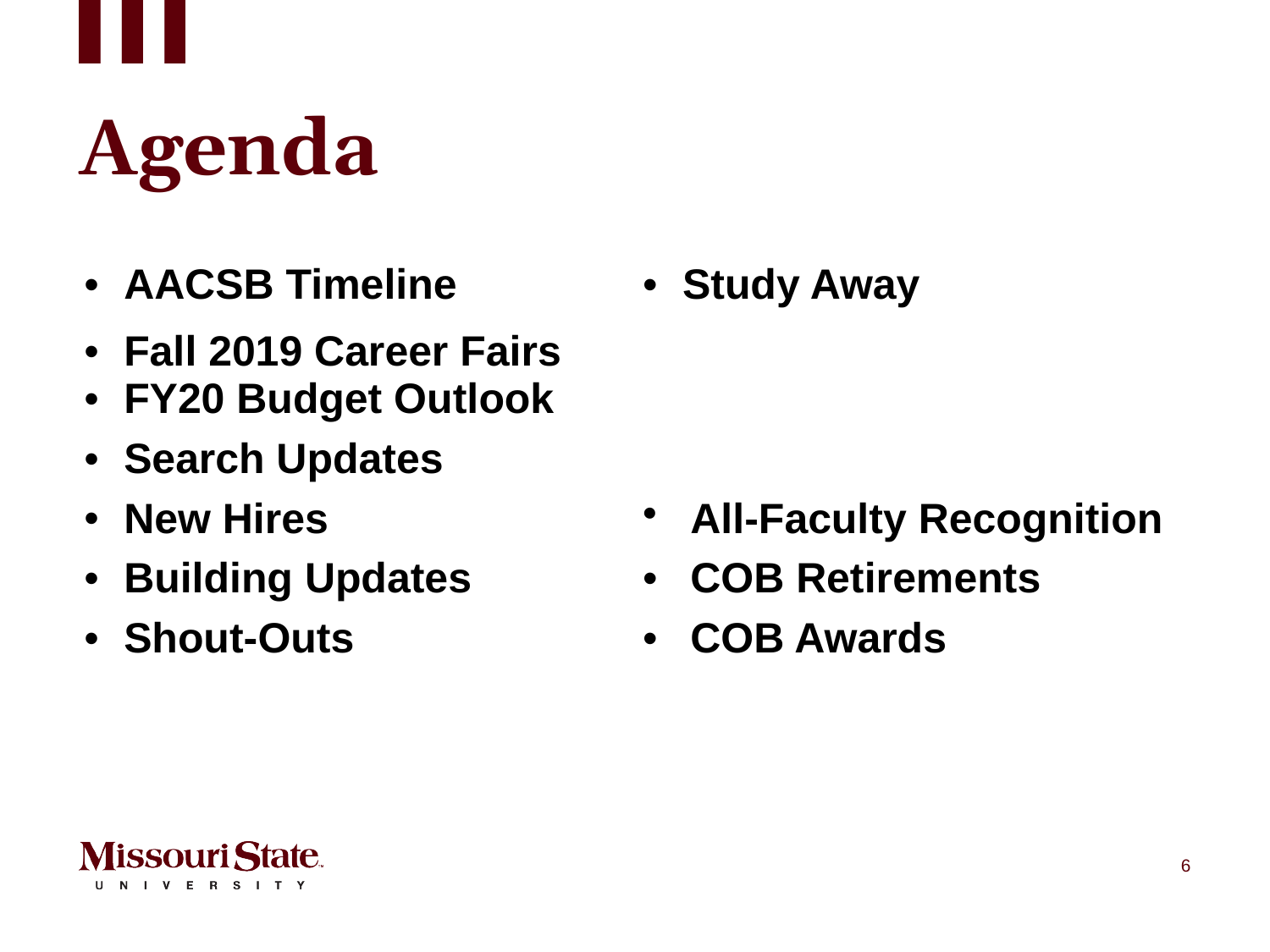

# Agenda
| AACSB Timeline | Study Away |
| --- | --- |
| Fall 2019 Career Fairs FY20 Budget Outlook |  |
| Search Updates |  |
| New Hires | All-Faculty Recognition |
| Building Updates | COB Retirements |
| Shout-Outs | COB Awards |

6